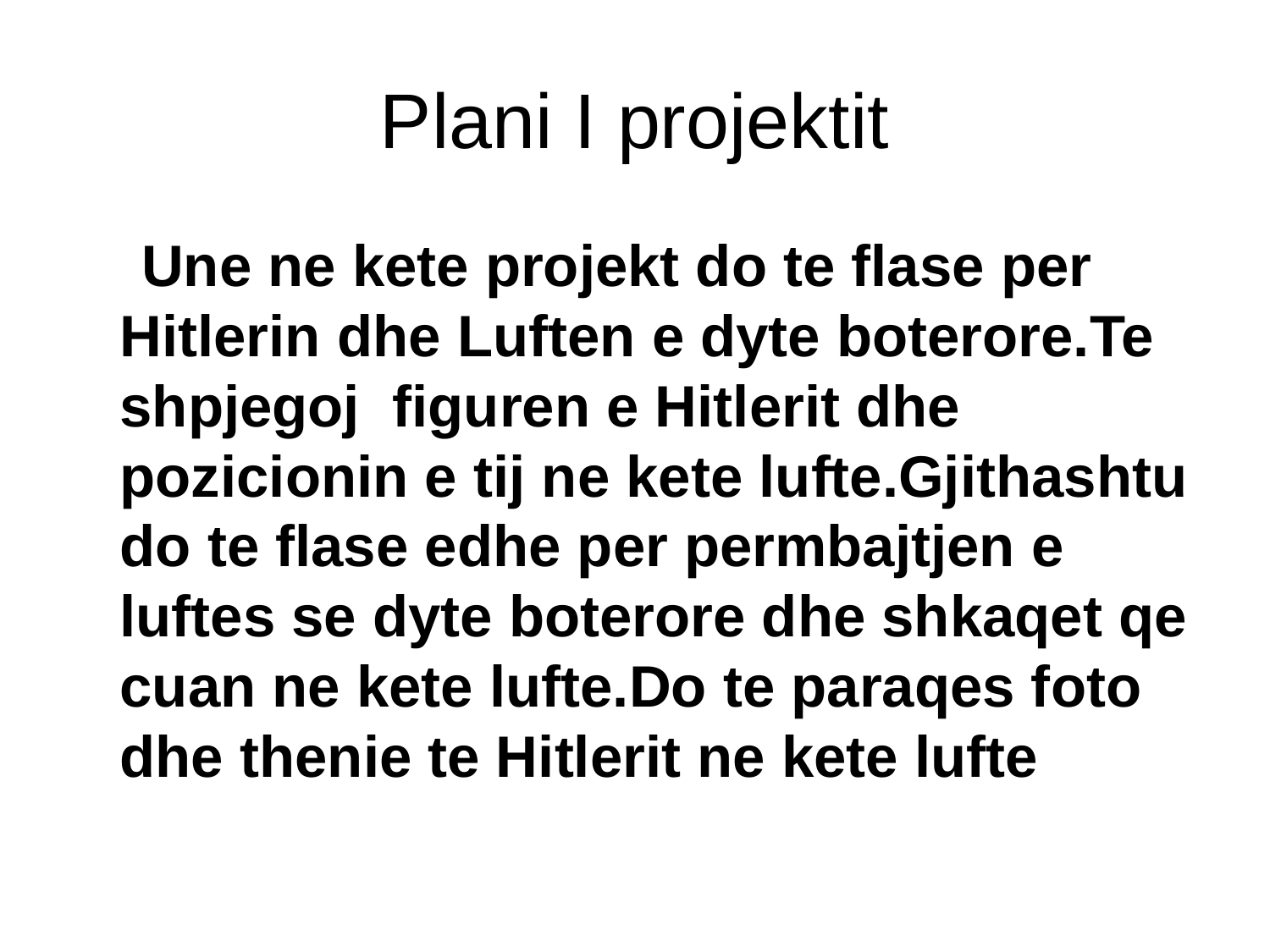

# Plani I projektit
    Une ne kete projekt do te flase per Hitlerin dhe Luften e dyte boterore.Te shpjegoj  figuren e Hitlerit dhe pozicionin e tij ne kete lufte.Gjithashtu do te flase edhe per permbajtjen e luftes se dyte boterore dhe shkaqet qe cuan ne kete lufte.Do te paraqes foto dhe thenie te Hitlerit ne kete lufte